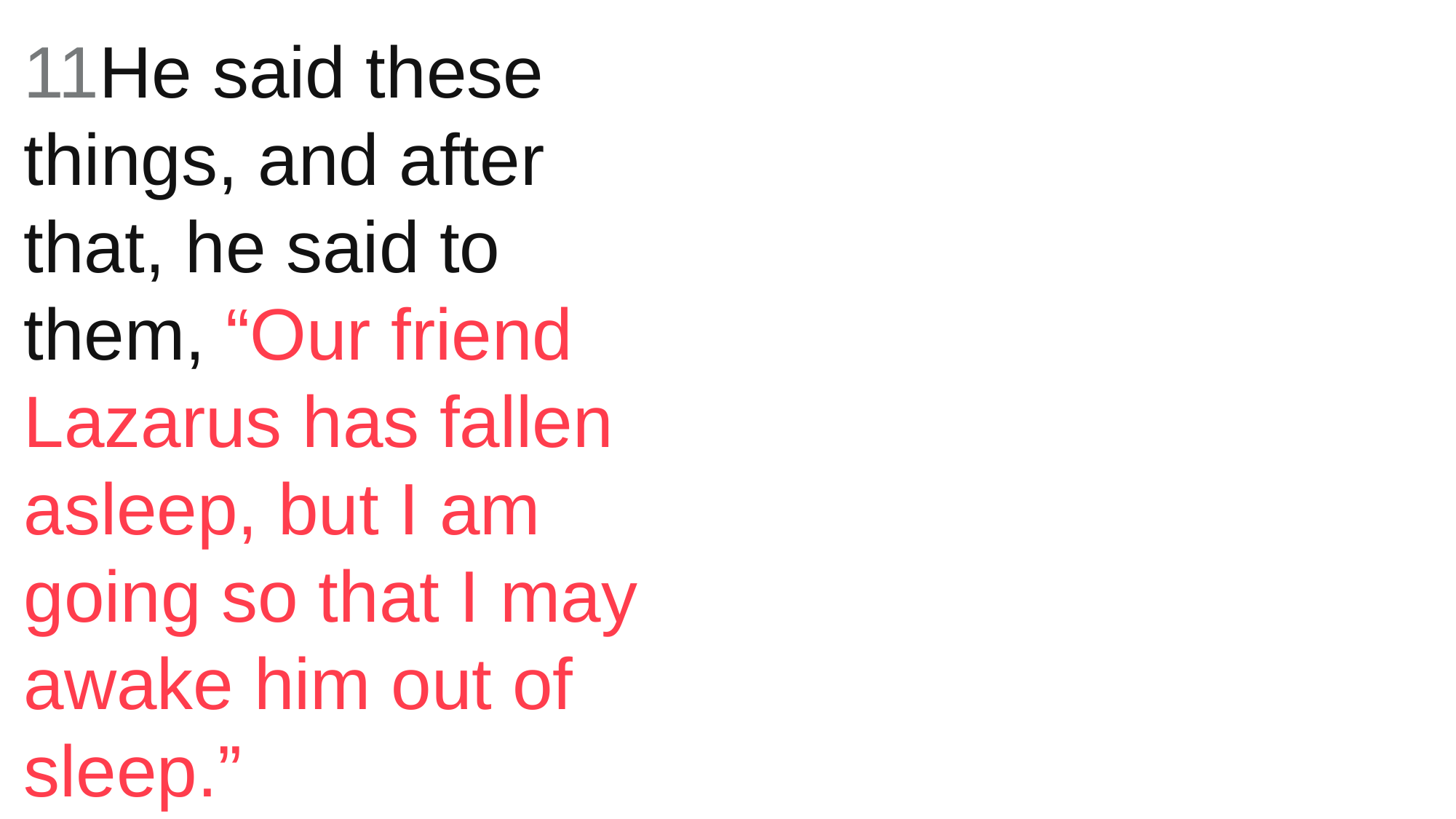

11He said these things, and after that, he said to them, “Our friend Lazarus has fallen asleep, but I am going so that I may awake him out of sleep.”